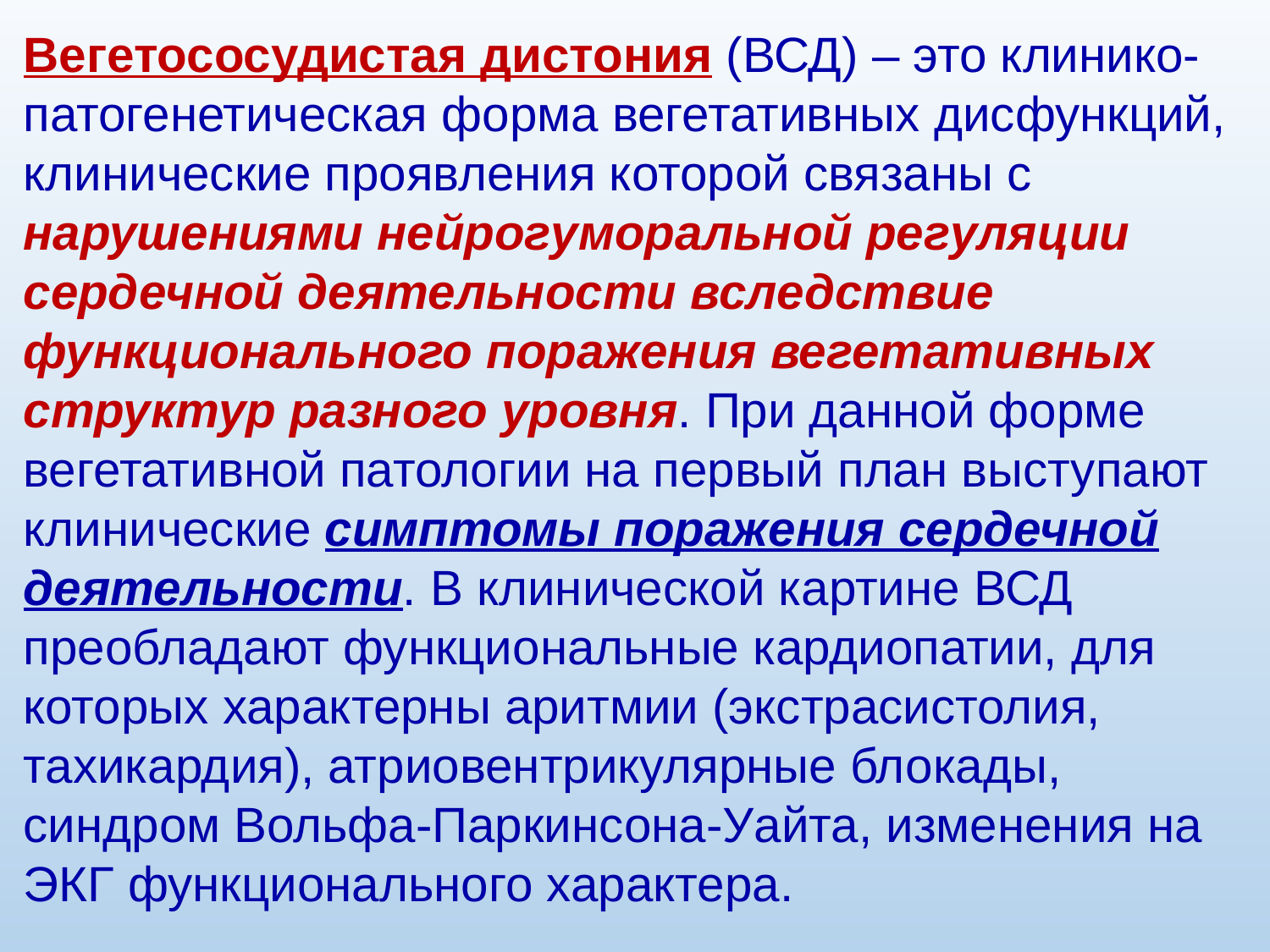

Вегетососудистая дистония (ВСД) – это клинико-патогенетическая форма вегетативных дисфункций, клинические проявления которой связаны с  нарушениями нейрогуморальной регуляции сердечной деятельности вследствие функционального поражения вегетативных структур разного уровня. При данной форме вегетативной патологии на первый план выступают клинические симптомы поражения сердечной деятельности. В клинической картине ВСД преобладают функциональные кардиопатии, для которых характерны аритмии (экстрасистолия, тахикардия), атриовентрикулярные блокады, синдром Вольфа-Паркинсона-Уайта, изменения на ЭКГ функционального характера.